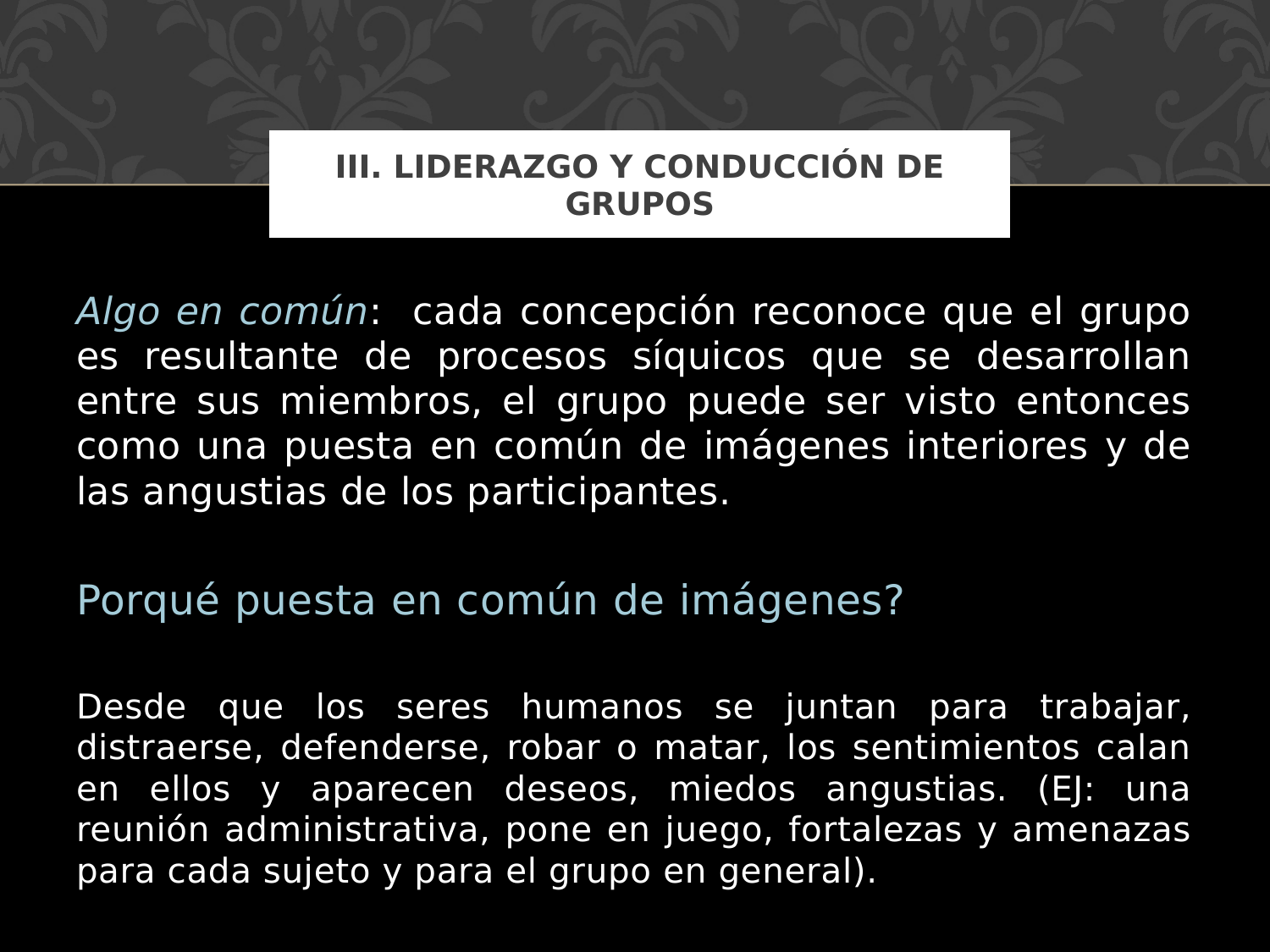

III. LIDERAZGO Y CONDUCCIÓN DE GRUPOS
Algo en común:  cada concepción reconoce que el grupo es resultante de procesos síquicos que se desarrollan entre sus miembros, el grupo puede ser visto entonces como una puesta en común de imágenes interiores y de las angustias de los participantes.

Porqué puesta en común de imágenes?

Desde que los seres humanos se juntan para trabajar, distraerse, defenderse, robar o matar, los sentimientos calan en ellos y aparecen deseos, miedos angustias. (EJ: una reunión administrativa, pone en juego, fortalezas y amenazas para cada sujeto y para el grupo en general).